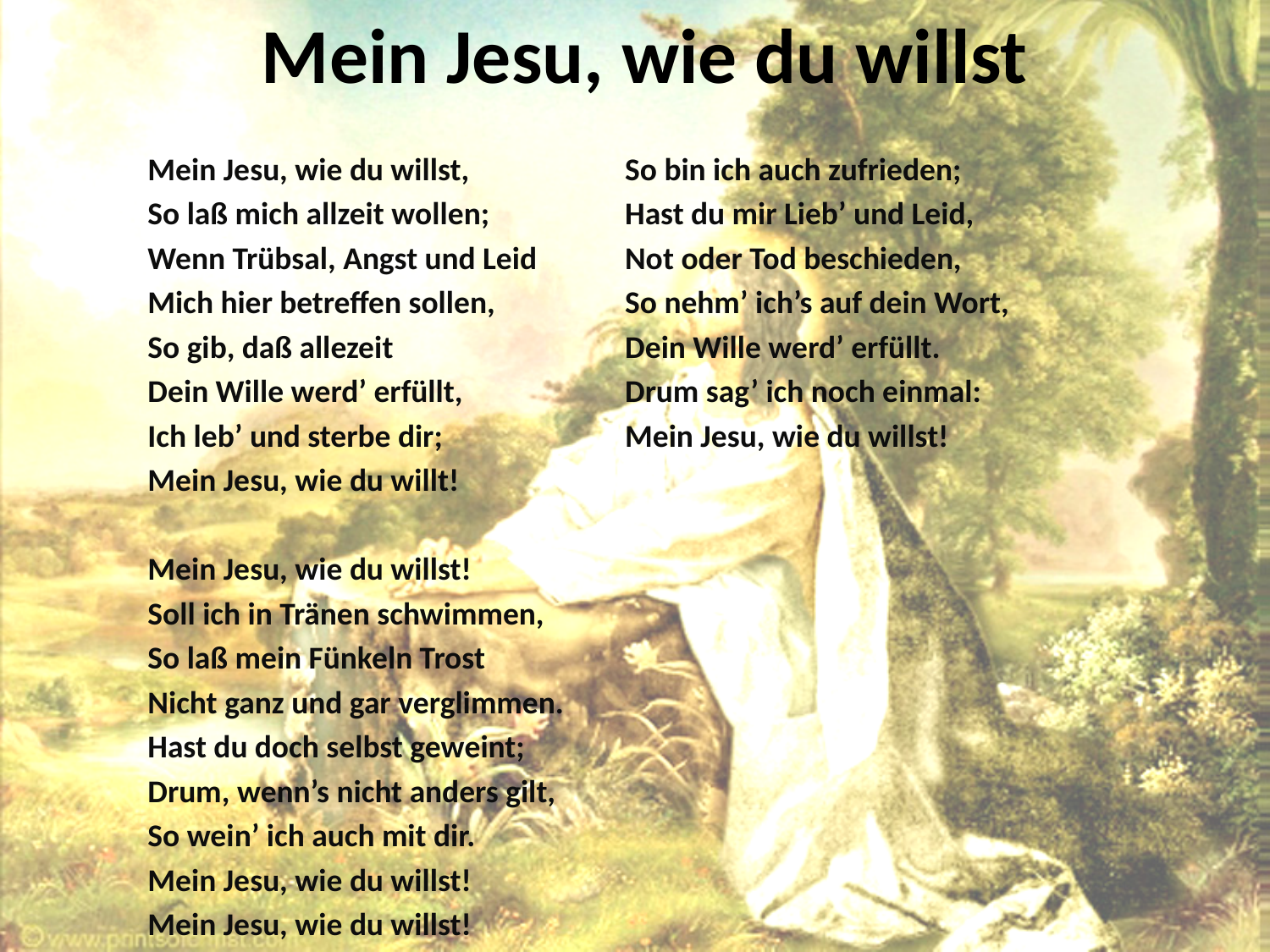

Mein Jesu, wie du willst
#
Mein Jesu, wie du willst,
So laß mich allzeit wollen;
Wenn Trübsal, Angst und Leid
Mich hier betreffen sollen,
So gib, daß allezeit
Dein Wille werd’ erfüllt,
Ich leb’ und sterbe dir;
Mein Jesu, wie du willt!

Mein Jesu, wie du willst!
Soll ich in Tränen schwimmen,
So laß mein Fünkeln Trost
Nicht ganz und gar verglimmen.
Hast du doch selbst geweint;
Drum, wenn’s nicht anders gilt,
So wein’ ich auch mit dir.
Mein Jesu, wie du willst!
Mein Jesu, wie du willst!
So bin ich auch zufrieden;
Hast du mir Lieb’ und Leid,
Not oder Tod beschieden,
So nehm’ ich’s auf dein Wort,
Dein Wille werd’ erfüllt.
Drum sag’ ich noch einmal:
Mein Jesu, wie du willst!